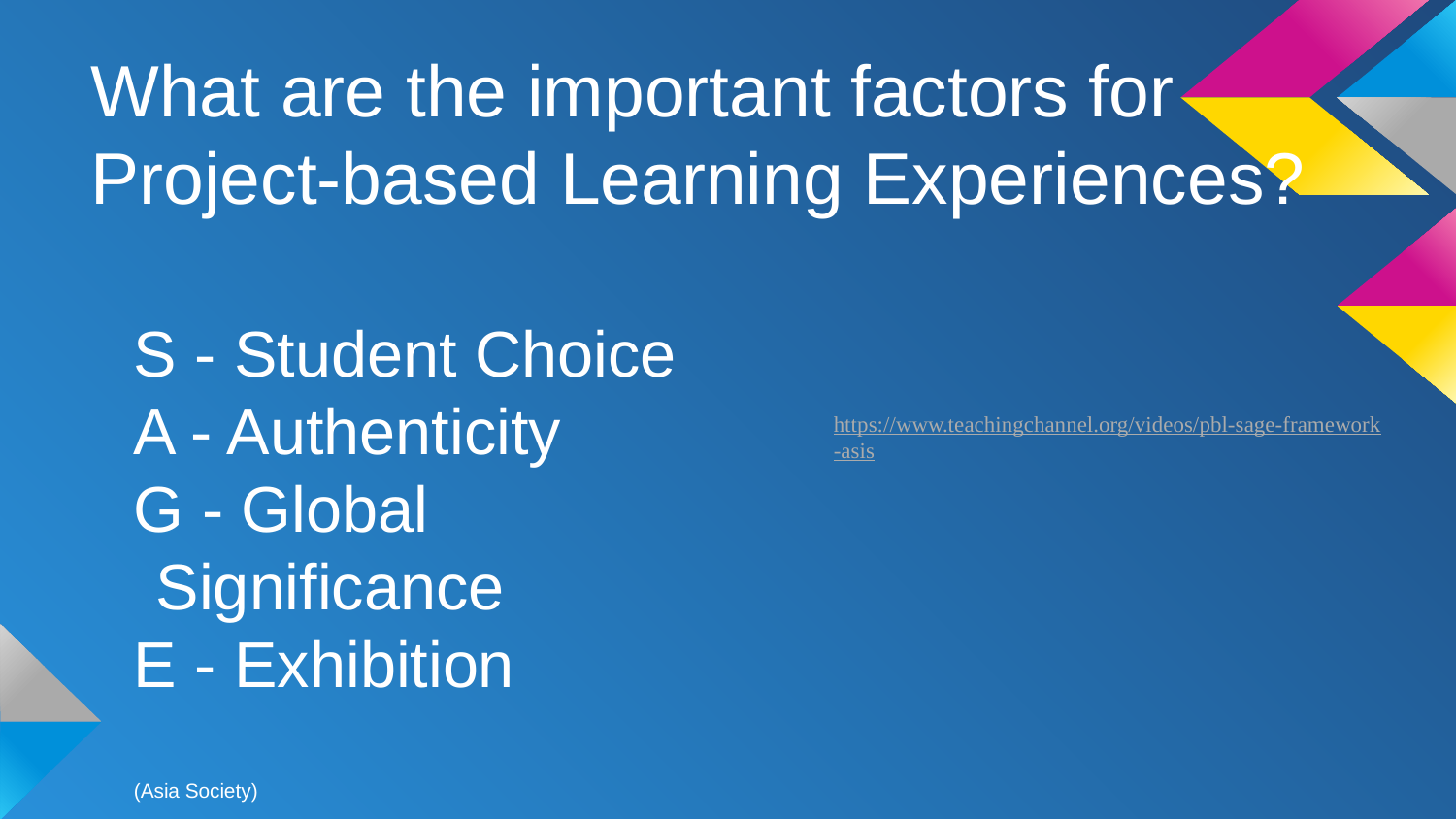

# What are the important factors for Project-based Learning Experiences?
S - Student Choice
A - Authenticity
G - Global Significance
E - Exhibition

(Asia Society)
https://www.teachingchannel.org/videos/pbl-sage-framework-asis